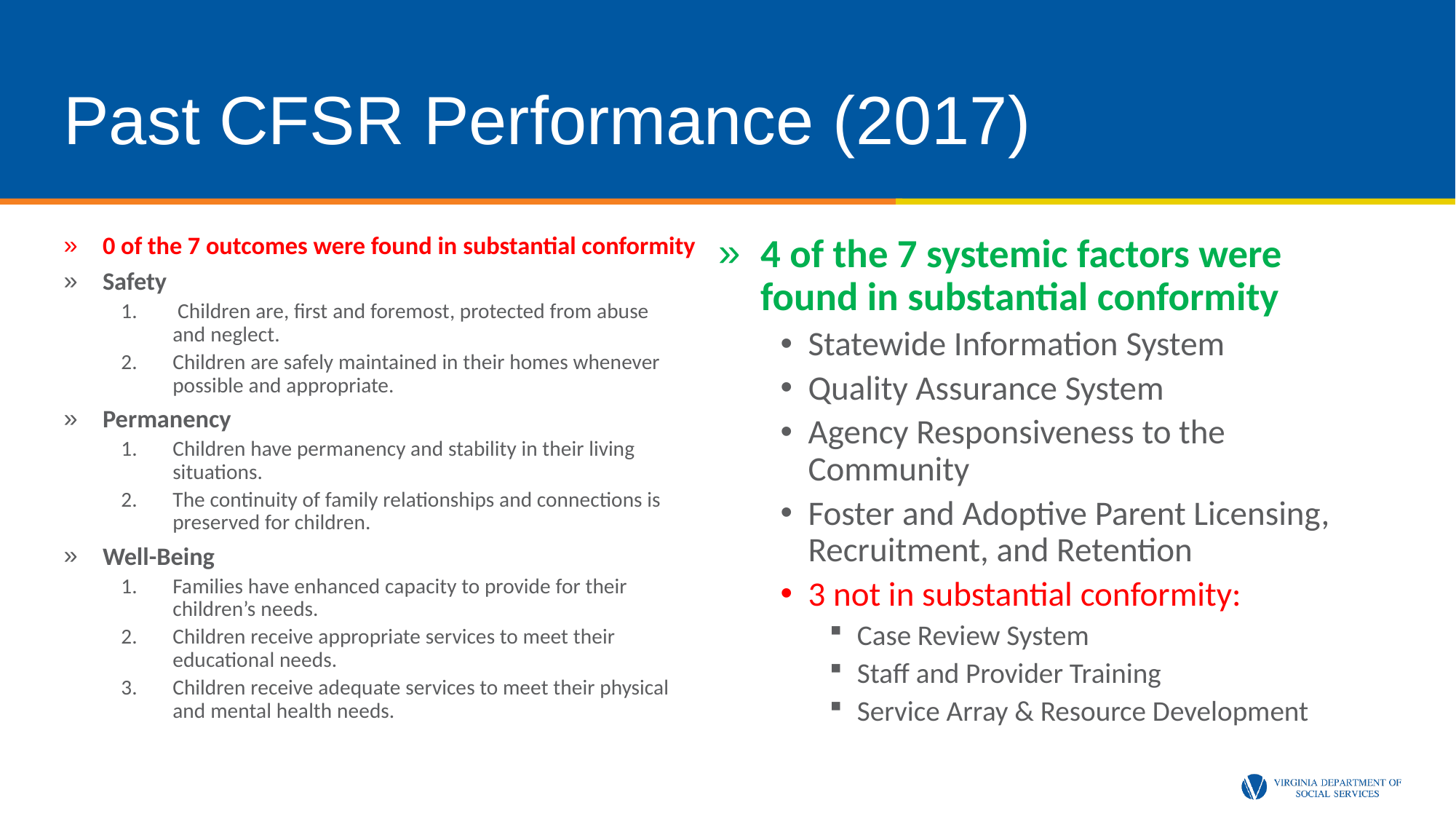

# Past CFSR Performance (2017)
0 of the 7 outcomes were found in substantial conformity
Safety
 Children are, first and foremost, protected from abuse and neglect.
Children are safely maintained in their homes whenever possible and appropriate.
Permanency
Children have permanency and stability in their living situations.
The continuity of family relationships and connections is preserved for children.
Well-Being
Families have enhanced capacity to provide for their children’s needs.
Children receive appropriate services to meet their educational needs.
Children receive adequate services to meet their physical and mental health needs.

4 of the 7 systemic factors were found in substantial conformity
Statewide Information System
Quality Assurance System
Agency Responsiveness to the Community
Foster and Adoptive Parent Licensing, Recruitment, and Retention
3 not in substantial conformity:
Case Review System
Staff and Provider Training
Service Array & Resource Development